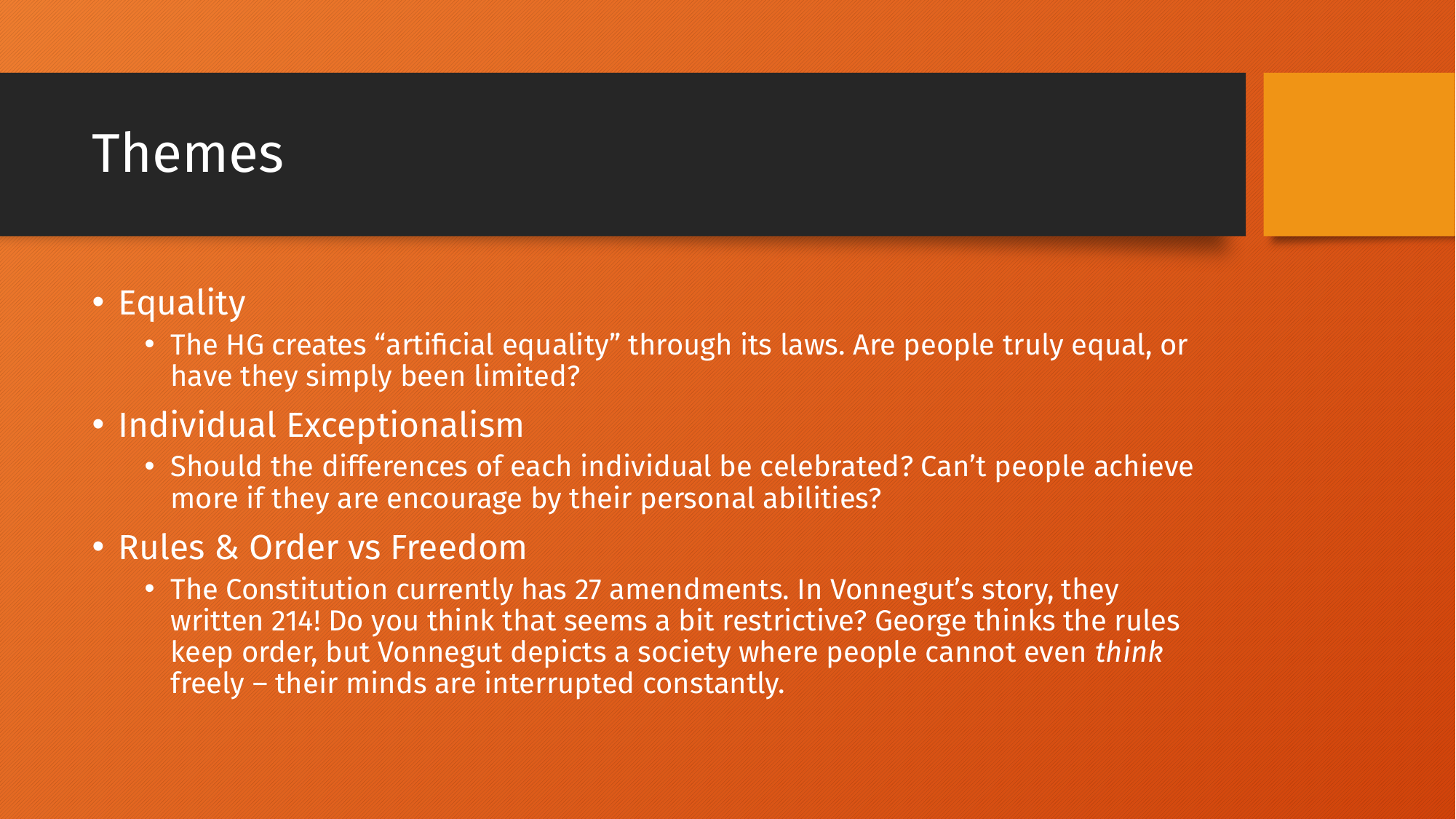

# Themes
Equality
The HG creates “artificial equality” through its laws. Are people truly equal, or have they simply been limited?
Individual Exceptionalism
Should the differences of each individual be celebrated? Can’t people achieve more if they are encourage by their personal abilities?
Rules & Order vs Freedom
The Constitution currently has 27 amendments. In Vonnegut’s story, they written 214! Do you think that seems a bit restrictive? George thinks the rules keep order, but Vonnegut depicts a society where people cannot even think freely – their minds are interrupted constantly.